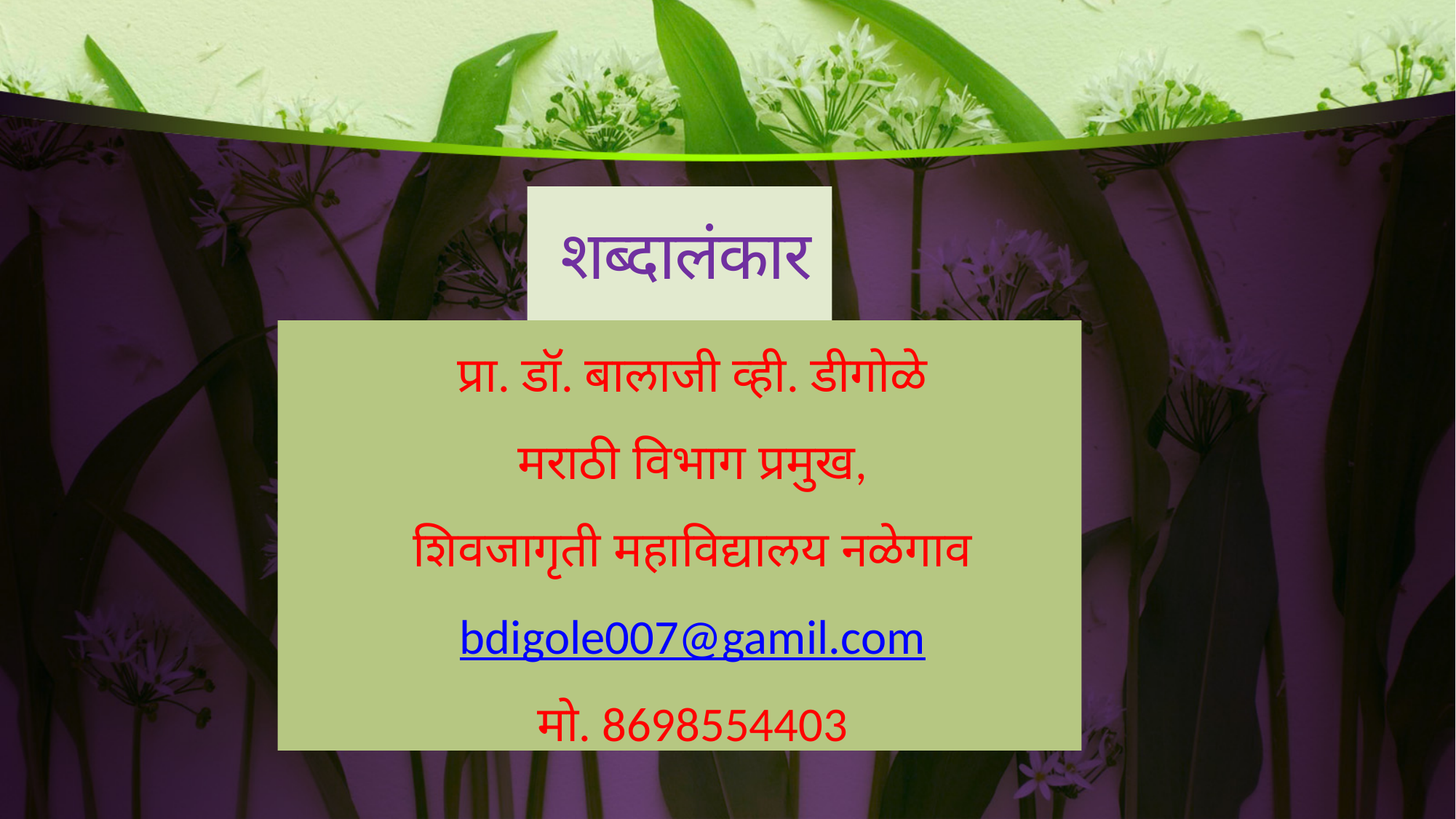

# शब्दालंकार

प्रा. डॉ. बालाजी व्ही. डीगोळे
मराठी विभाग प्रमुख,
शिवजागृती महाविद्यालय नळेगाव
bdigole007@gamil.com
मो. 8698554403